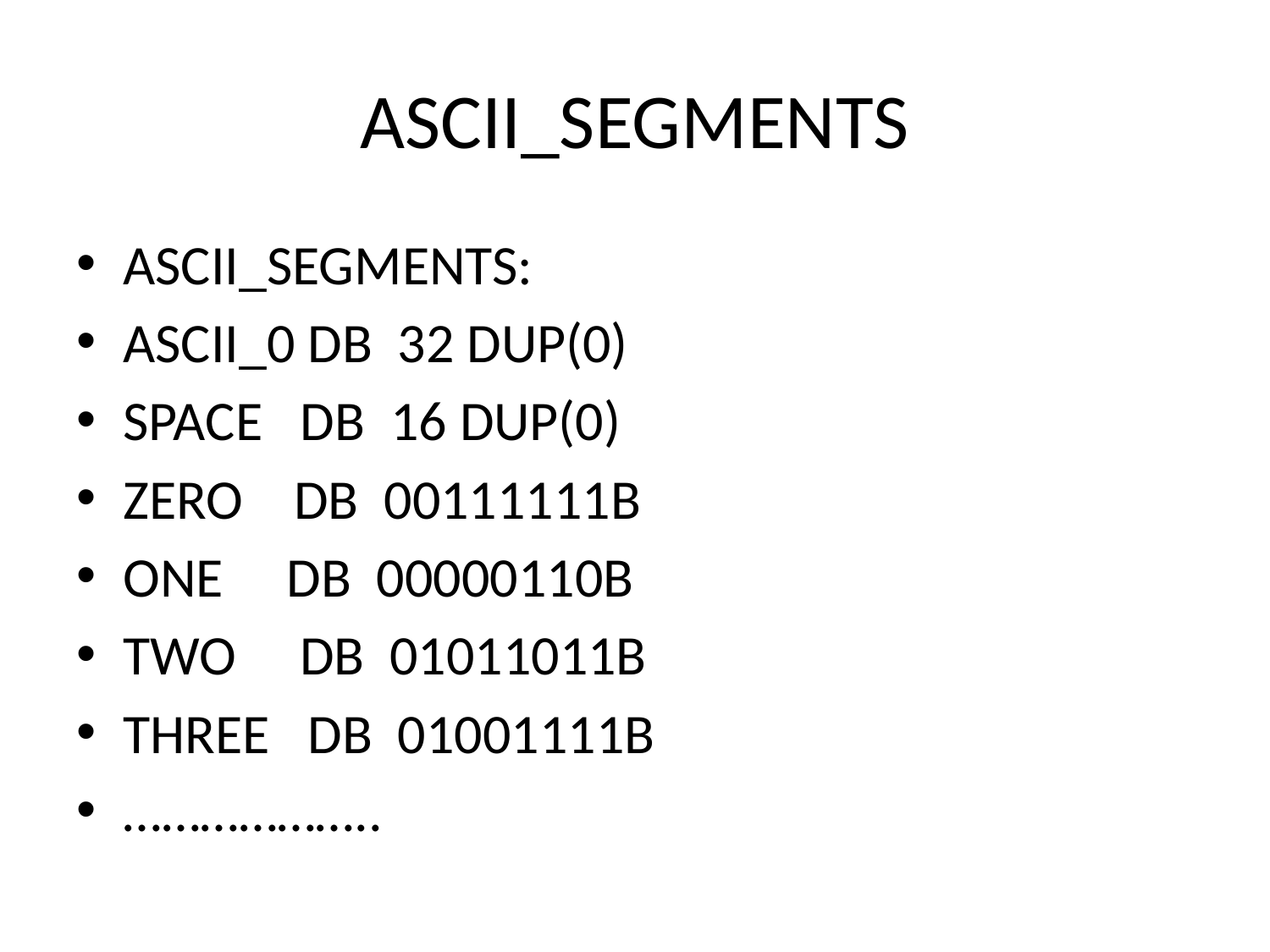

# ASCII_SEGMENTS
ASCII_SEGMENTS:
ASCII_0 DB  32 DUP(0)
SPACE   DB  16 DUP(0)
ZERO    DB  00111111B
ONE     DB  00000110B
TWO     DB  01011011B
THREE   DB  01001111B
………………..